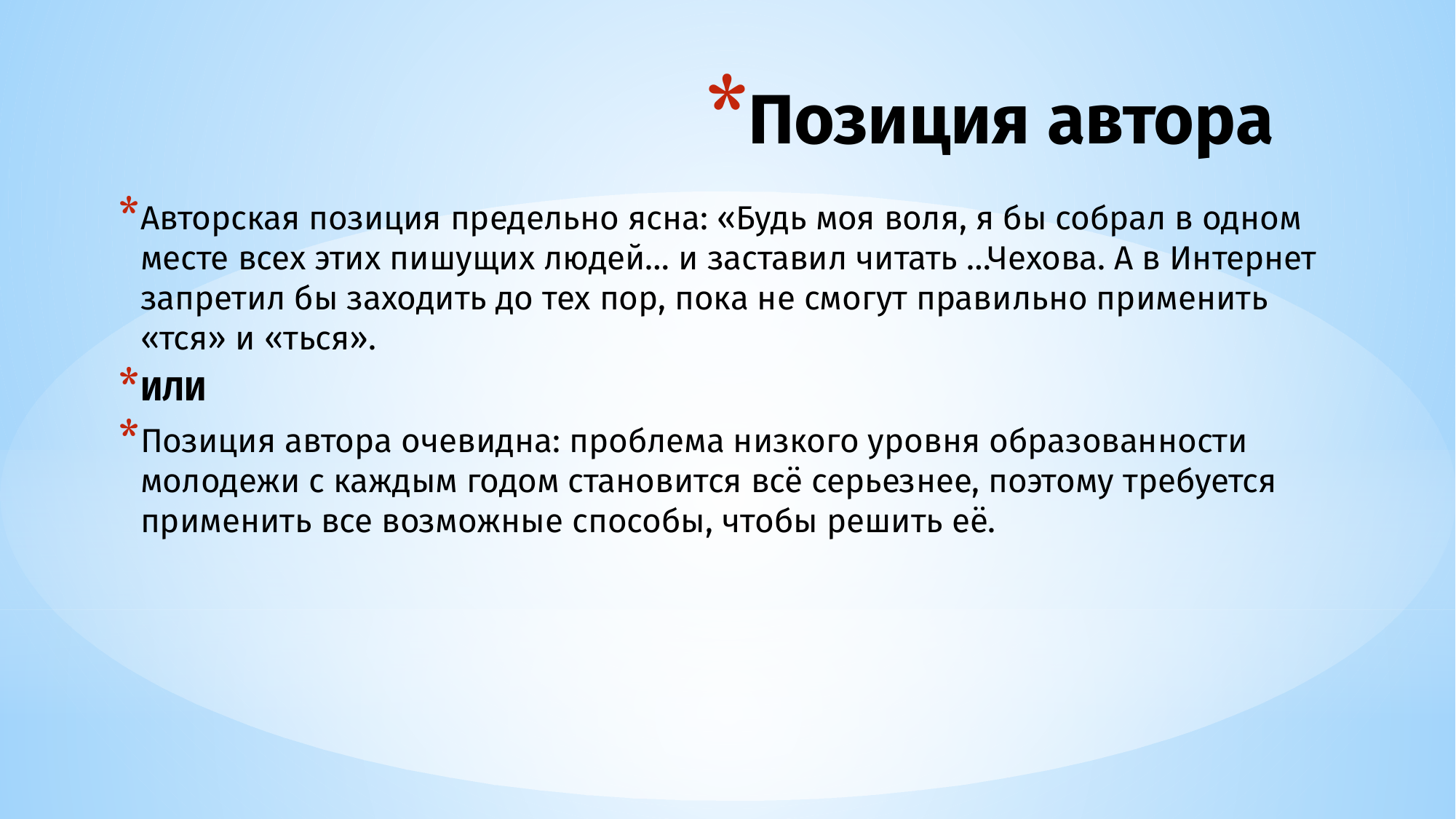

# Позиция автора
Авторская позиция предельно ясна: «Будь моя воля, я бы собрал в одном месте всех этих пишущих людей… и заставил читать …Чехова. А в Интернет запретил бы заходить до тех пор, пока не смогут правильно применить «тся» и «ться».
ИЛИ
Позиция автора очевидна: проблема низкого уровня образованности молодежи с каждым годом становится всё серьезнее, поэтому требуется применить все возможные способы, чтобы решить её.